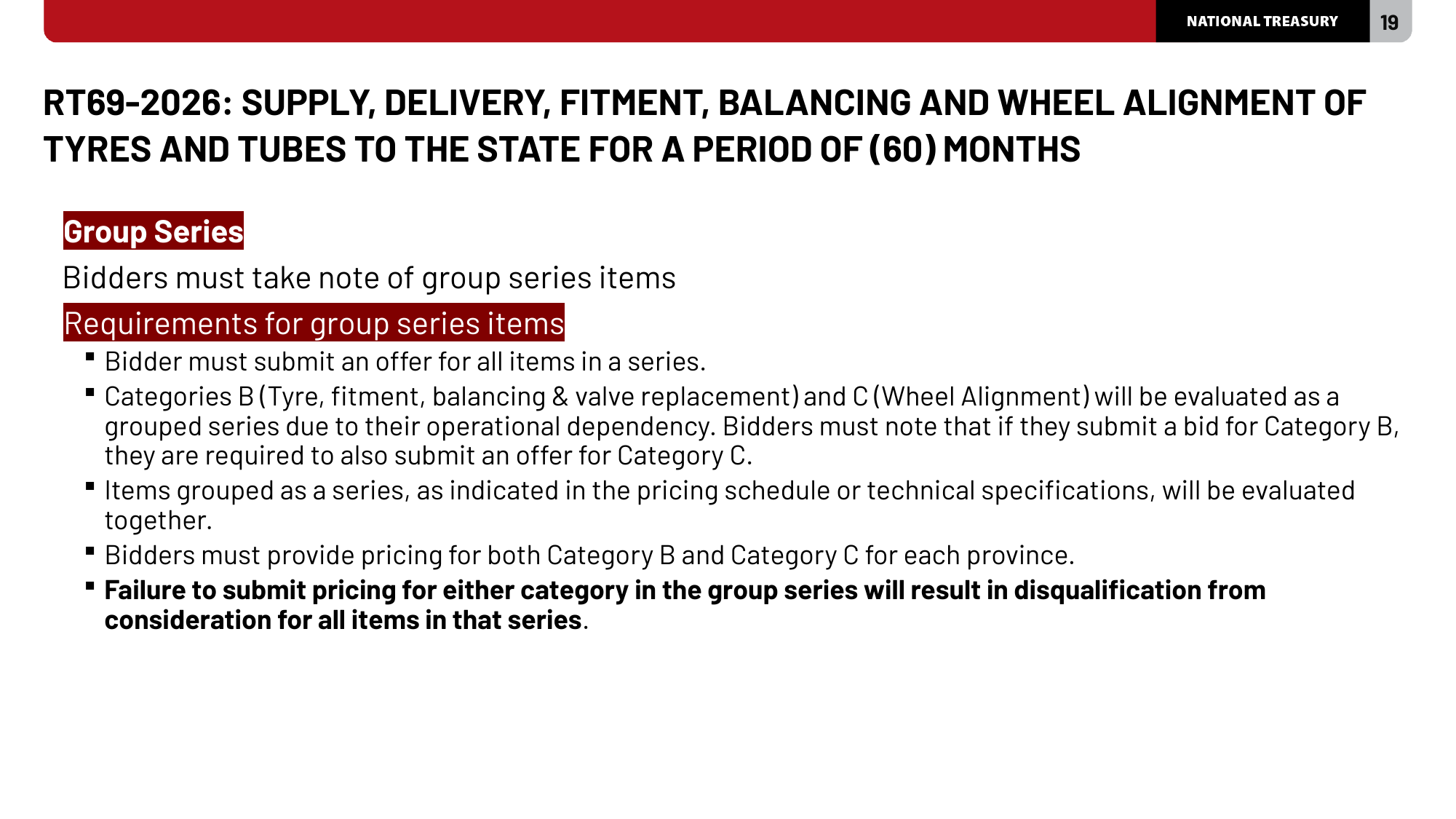

# RT69-2026: SUPPLY, DELIVERY, FITMENT, BALANCING AND WHEEL ALIGNMENT OF TYRES AND TUBES TO THE STATE FOR A PERIOD OF (60) MONTHS
Group Series
   Bidders must take note of group series items
Requirements for group series items
Bidder must submit an offer for all items in a series.
Categories B (Tyre, fitment, balancing & valve replacement) and C (Wheel Alignment) will be evaluated as a grouped series due to their operational dependency. Bidders must note that if they submit a bid for Category B, they are required to also submit an offer for Category C.
Items grouped as a series, as indicated in the pricing schedule or technical specifications, will be evaluated together.
Bidders must provide pricing for both Category B and Category C for each province.
Failure to submit pricing for either category in the group series will result in disqualification from consideration for all items in that series.